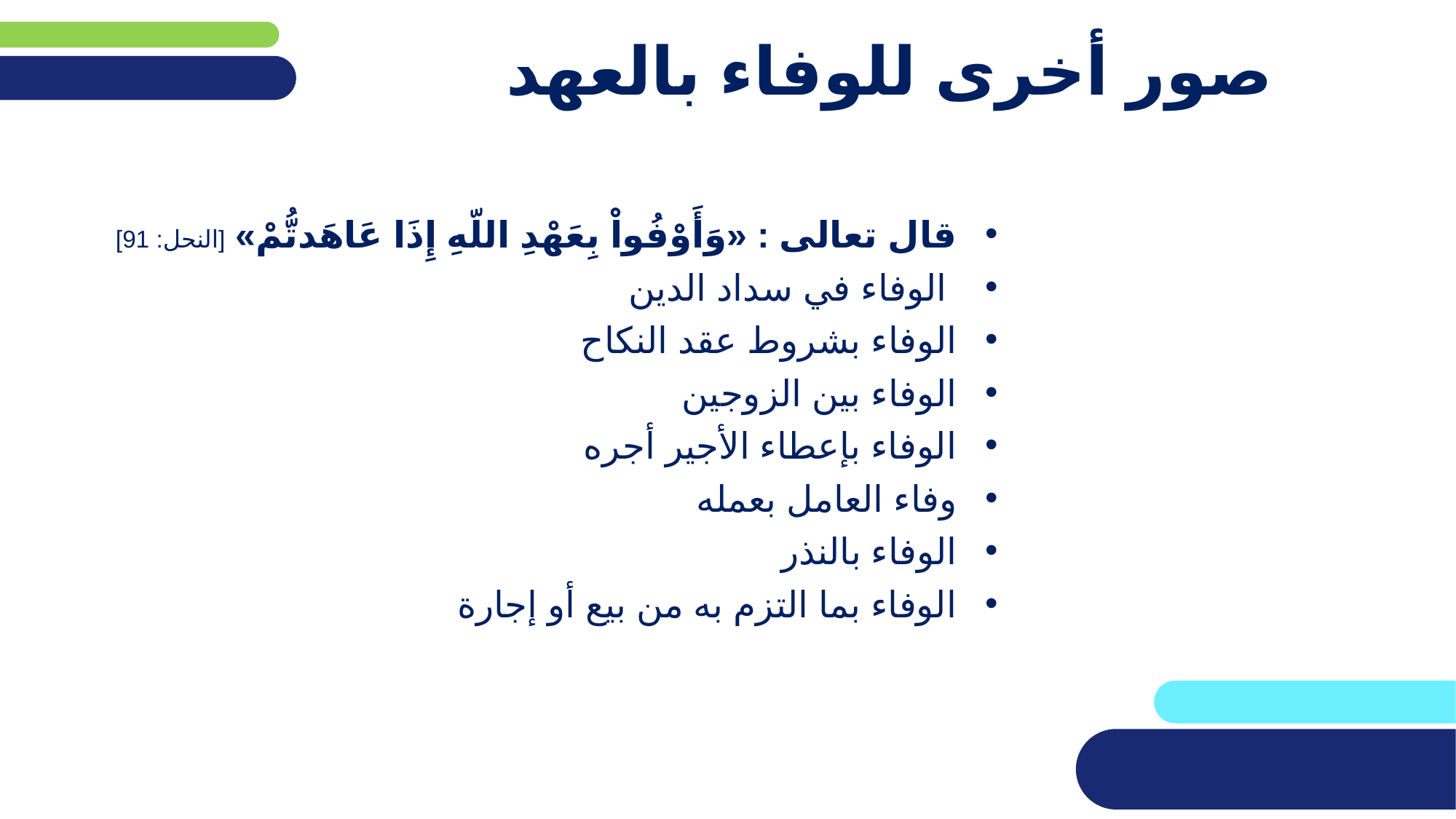

# صور أخرى للوفاء بالعهد

قال تعالى : «وَأَوْفُواْ بِعَهْدِ اللّهِ إِذَا عَاهَدتُّمْ» [النحل: 91]
 الوفاء في سداد الدين
الوفاء بشروط عقد النكاح
الوفاء بين الزوجين
الوفاء بإعطاء الأجير أجره
وفاء العامل بعمله
الوفاء بالنذر
الوفاء بما التزم به من بيع أو إجارة